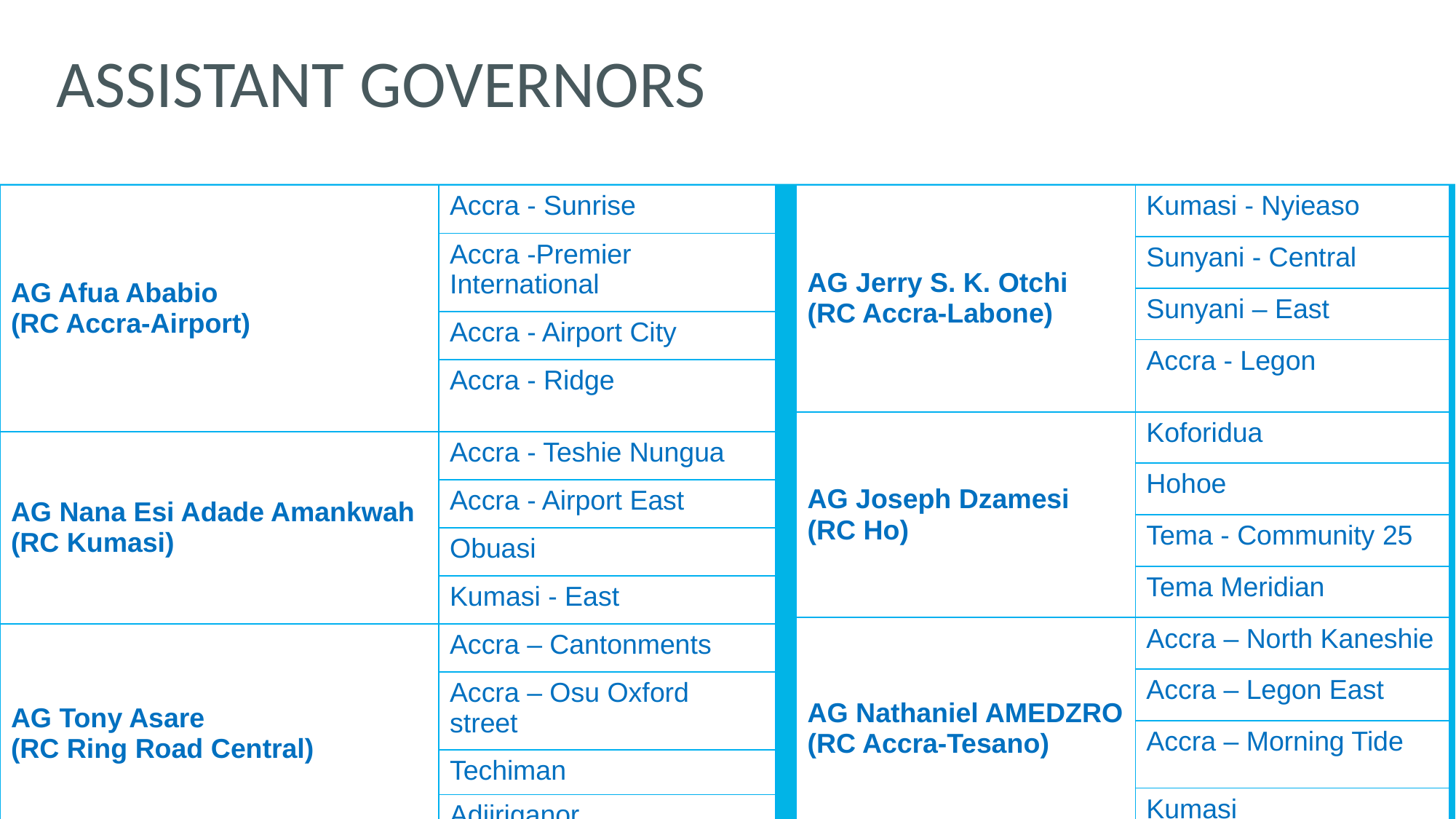

# Assistant Governors
| AG Jerry S. K. Otchi (RC Accra-Labone) | Kumasi - Nyieaso |
| --- | --- |
|  | Sunyani - Central |
|  | Sunyani – East |
|  | Accra - Legon |
| AG Joseph Dzamesi (RC Ho) | Koforidua |
|  | Hohoe |
|  | Tema - Community 25 |
|  | Tema Meridian |
| AG Nathaniel AMEDZRO (RC Accra-Tesano) | Accra – North Kaneshie |
|  | Accra – Legon East |
|  | Accra – Morning Tide |
|  | Kumasi |
| AG Afua Ababio (RC Accra-Airport) | Accra - Sunrise |
| --- | --- |
|  | Accra -Premier International |
|  | Accra - Airport City |
|  | Accra - Ridge |
| AG Nana Esi Adade Amankwah (RC Kumasi) | Accra - Teshie Nungua |
|  | Accra - Airport East |
|  | Obuasi |
|  | Kumasi - East |
| AG Tony Asare (RC Ring Road Central) | Accra – Cantonments |
|  | Accra – Osu Oxford street |
|  | Techiman |
|  | Adjiriganor |